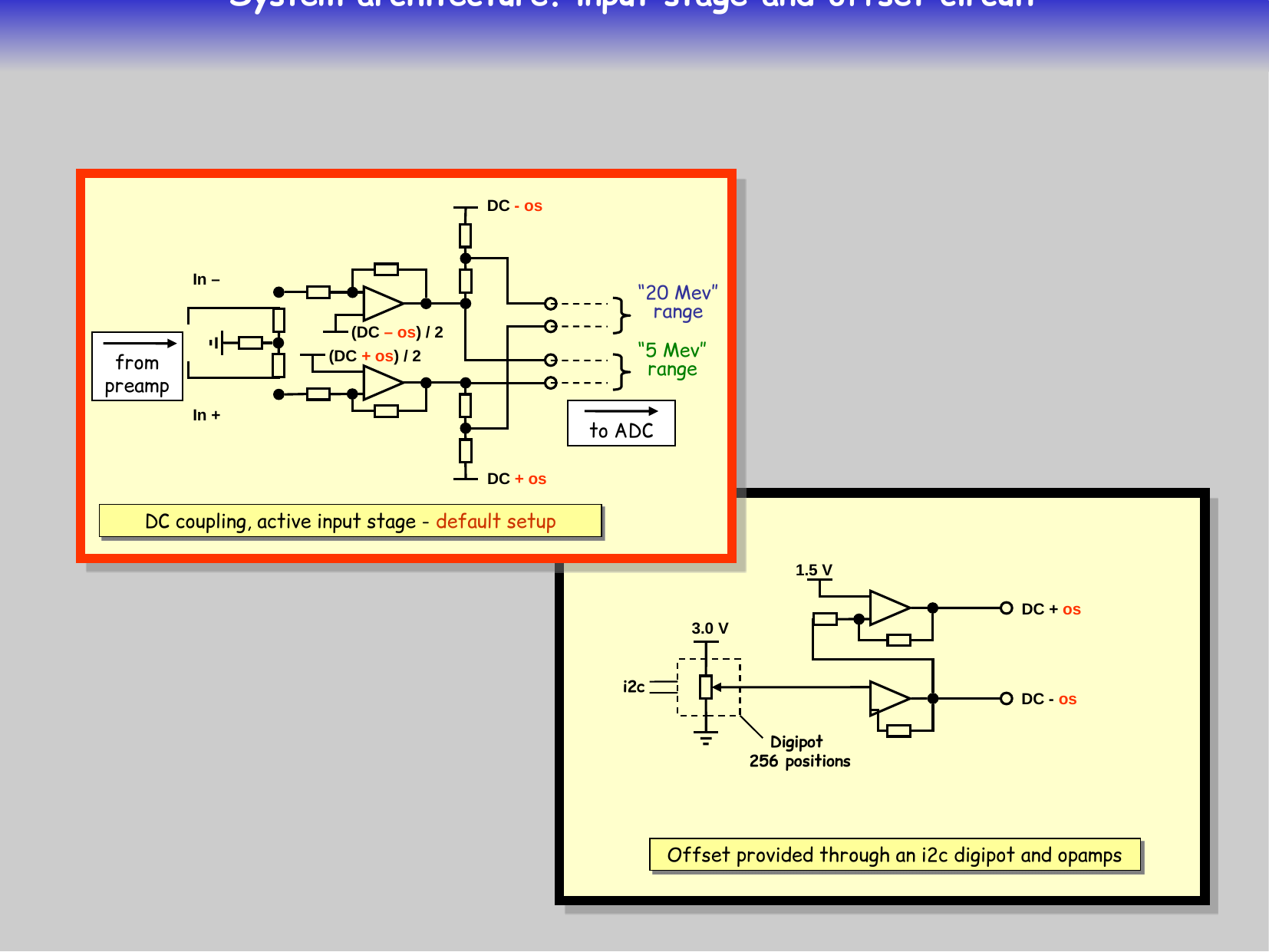

System architecture: input stage and offset circuit

DC - os

In –

“20 Mev”
range

(DC – os) / 2

from preamp

“5 Mev”
range
(DC + os) / 2

In +
to ADC

DC + os

DC coupling, active input stage - default setup

1.5 V

DC + os

3.0 V

i2c

DC - os

Digipot
256 positions

Offset provided through an i2c digipot and opamps